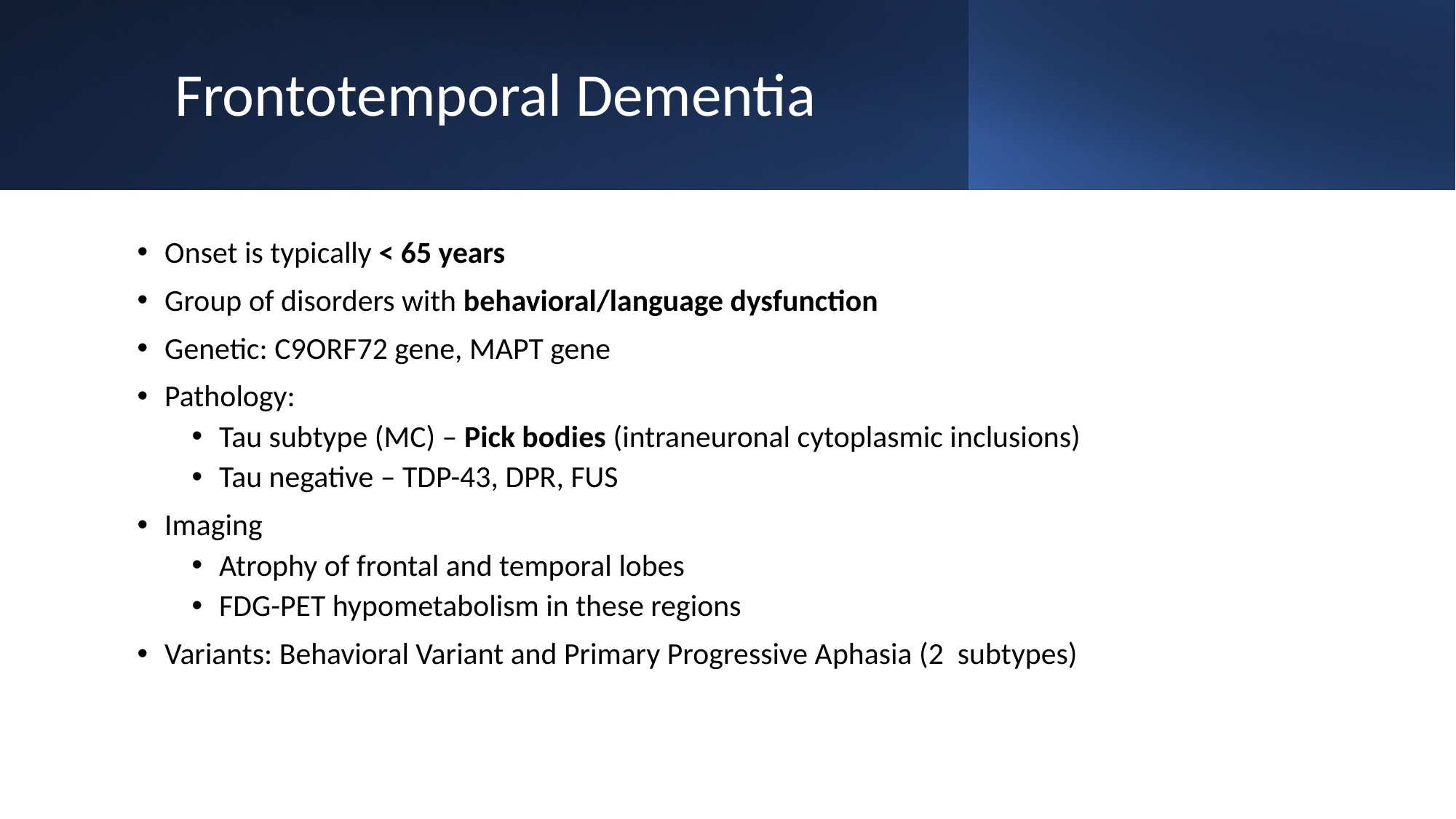

# Frontotemporal Dementia
Onset is typically < 65 years
Group of disorders with behavioral/language dysfunction
Genetic: C9ORF72 gene, MAPT gene
Pathology:
Tau subtype (MC) – Pick bodies (intraneuronal cytoplasmic inclusions)
Tau negative – TDP-43, DPR, FUS
Imaging
Atrophy of frontal and temporal lobes
FDG-PET hypometabolism in these regions
Variants: Behavioral Variant and Primary Progressive Aphasia (2  subtypes)